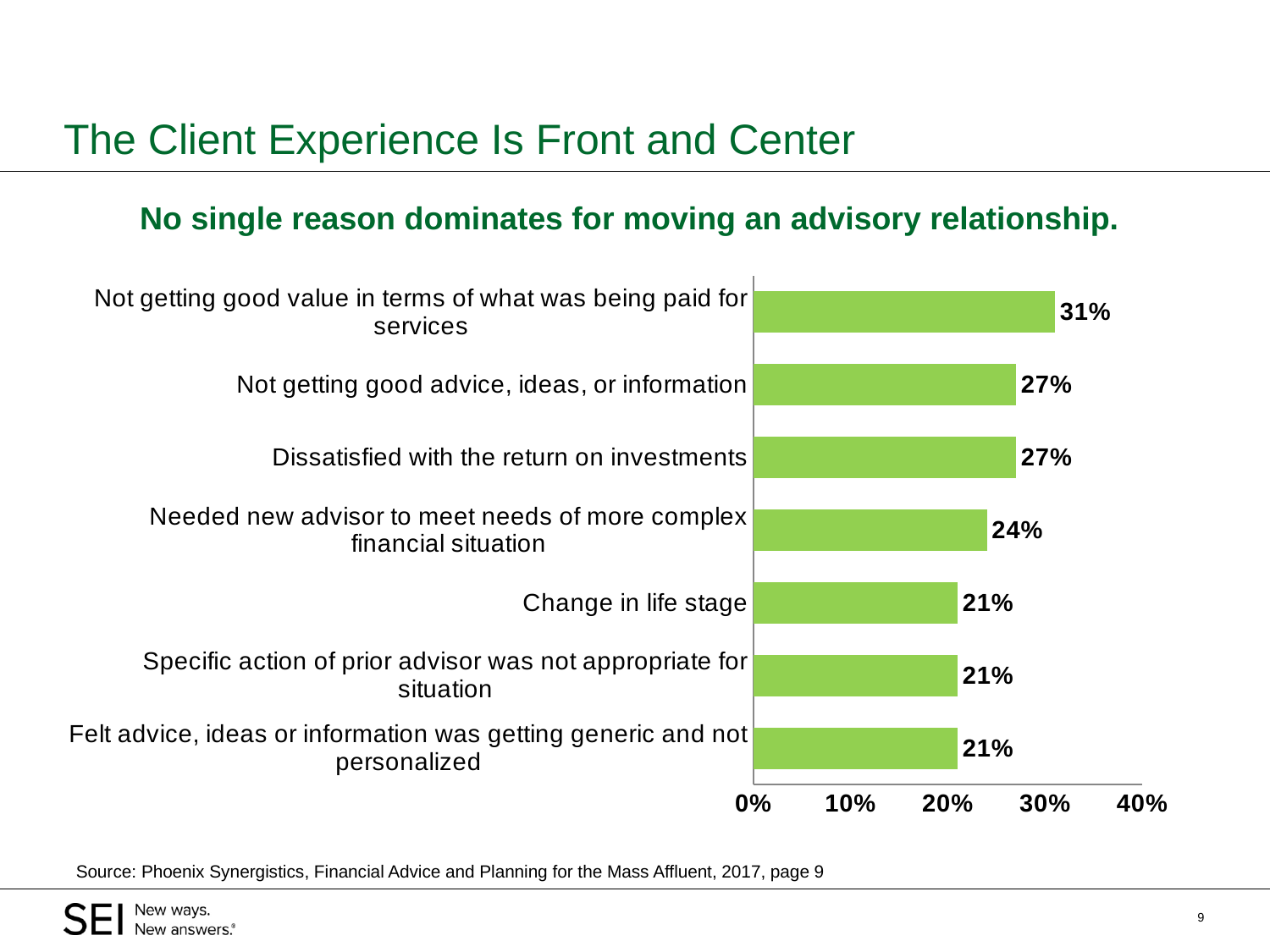

# The Client Experience Is Front and Center
No single reason dominates for moving an advisory relationship.

### Chart

| Category | Top Reasons for Moving Relationship |
|---|---|
| Felt advice, ideas or information was getting generic and not personalized | 0.21 |
| Specific action of prior advisor was not appropriate for situation | 0.21 |
| Change in life stage | 0.21 |
| Needed new advisor to meet needs of more complex financial situation | 0.24 |
| Dissatisfied with the return on investments | 0.27 |
| Not getting good advice, ideas, or information | 0.27 |
| Not getting good value in terms of what was being paid for services | 0.31 |
Source: Phoenix Synergistics, Financial Advice and Planning for the Mass Affluent, 2017, page 9